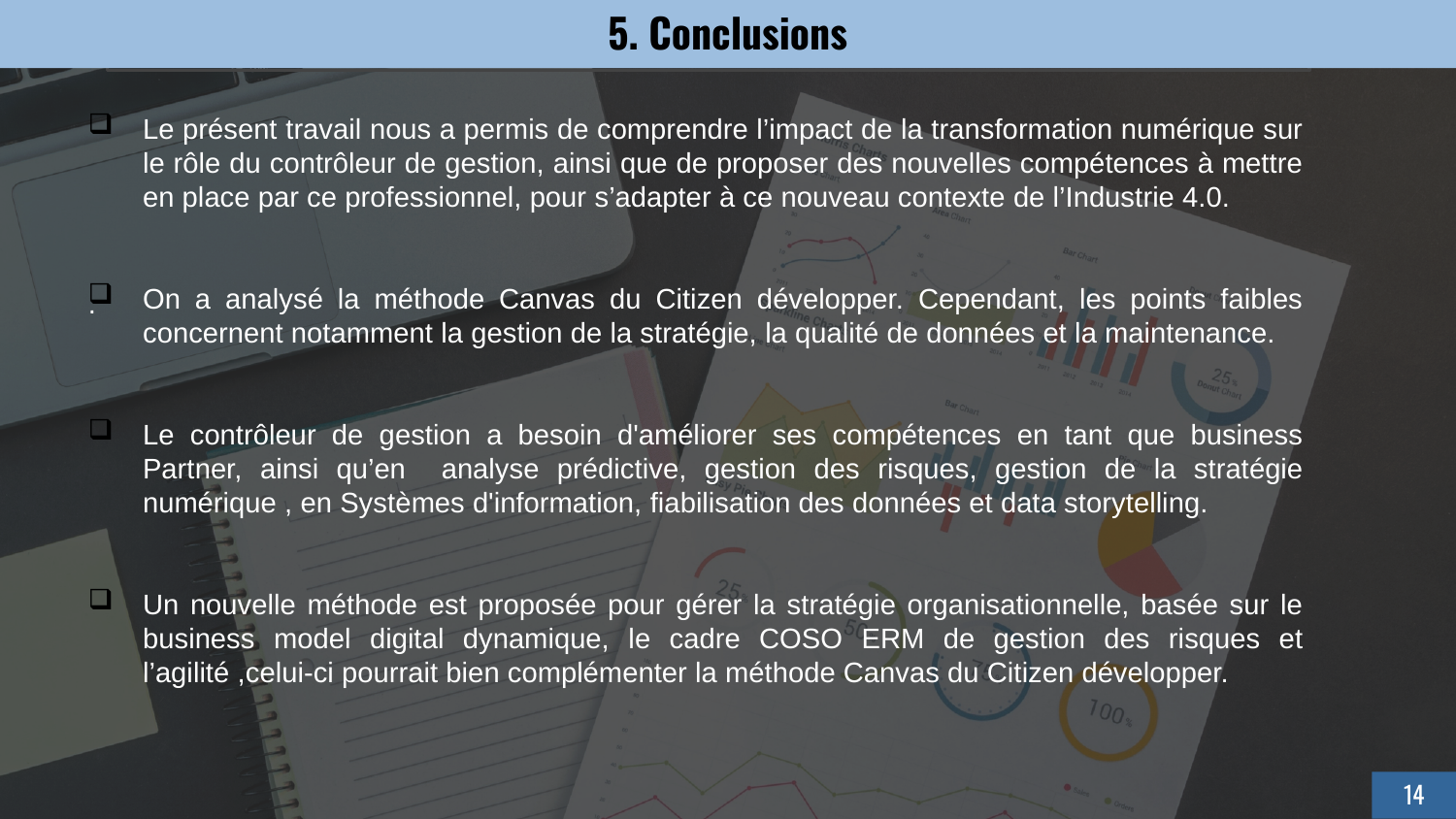

5. Conclusions

Le présent travail nous a permis de comprendre l’impact de la transformation numérique sur le rôle du contrôleur de gestion, ainsi que de proposer des nouvelles compétences à mettre en place par ce professionnel, pour s’adapter à ce nouveau contexte de l’Industrie 4.0.

On a analysé la méthode Canvas du Citizen développer. Cependant, les points faibles concernent notamment la gestion de la stratégie, la qualité de données et la maintenance.

Le contrôleur de gestion a besoin d'améliorer ses compétences en tant que business Partner, ainsi qu’en  analyse prédictive, gestion des risques, gestion de la stratégie numérique , en Systèmes d'information, fiabilisation des données et data storytelling.

Un nouvelle méthode est proposée pour gérer la stratégie organisationnelle, basée sur le business model digital dynamique, le cadre COSO ERM de gestion des risques et l’agilité ,celui-ci pourrait bien complémenter la méthode Canvas du Citizen développer.

.
14